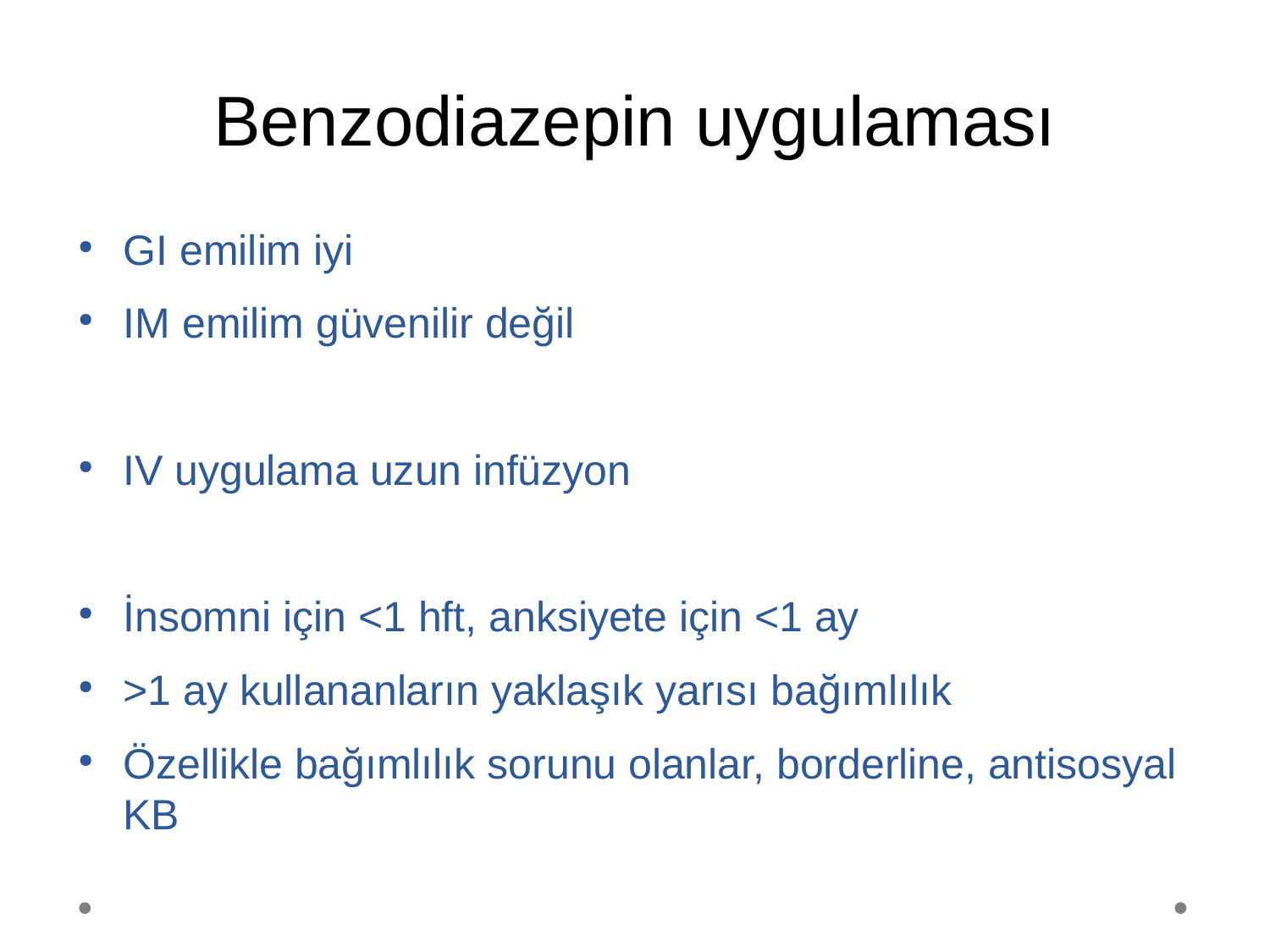

Benzodiazepin uygulaması
GI emilim iyi
IM emilim güvenilir değil

IV uygulama uzun infüzyon

İnsomni için <1 hft, anksiyete için <1 ay
>1 ay kullananların yaklaşık yarısı bağımlılık
Özellikle bağımlılık sorunu olanlar, borderline, antisosyal KB